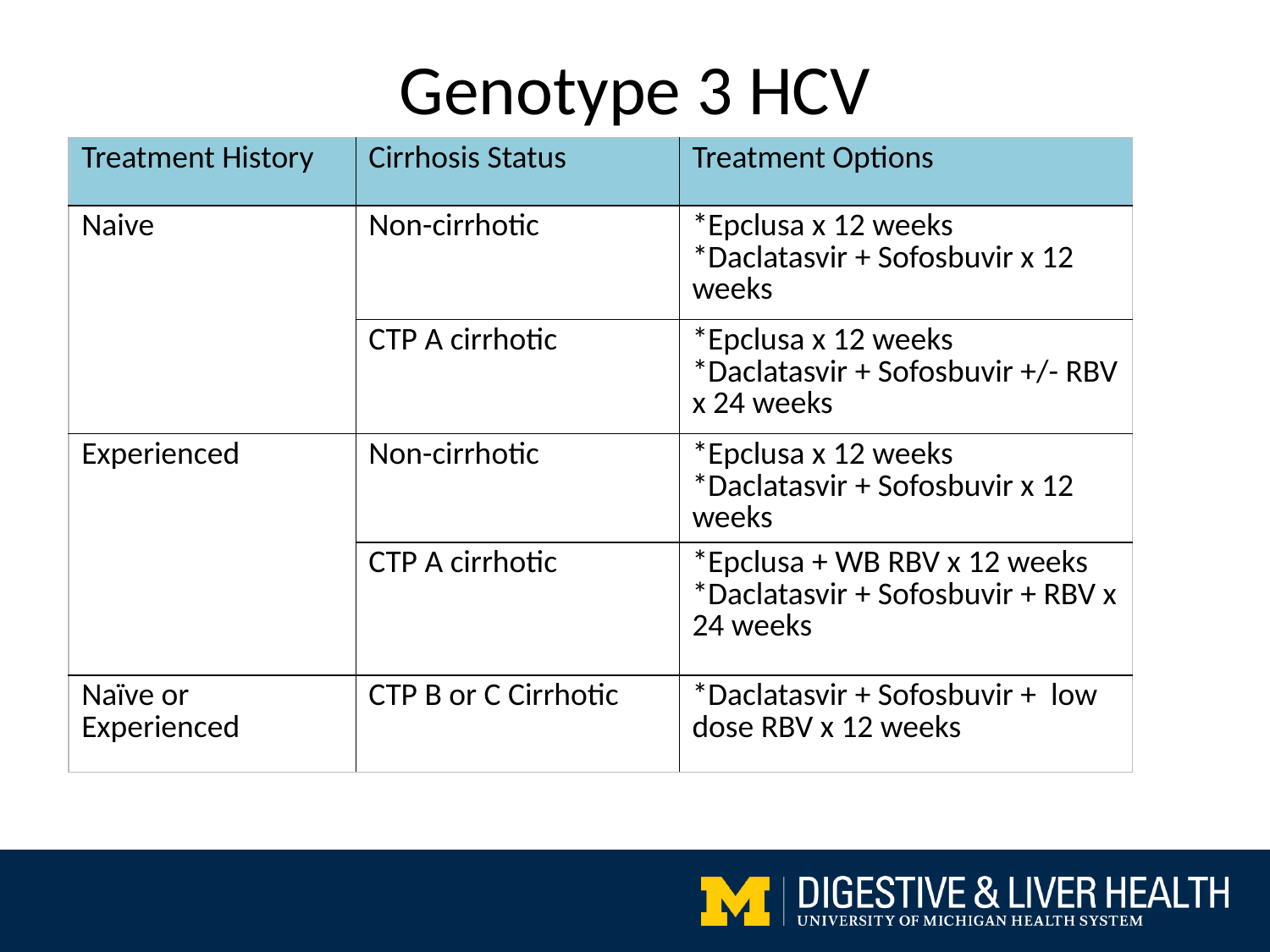

Genotype 3 HCV
| Treatment History | Cirrhosis Status | Treatment Options |
| --- | --- | --- |
| Naive | Non-cirrhotic | \*Epclusa x 12 weeks \*Daclatasvir + Sofosbuvir x 12 weeks |
|  | CTP A cirrhotic | \*Epclusa x 12 weeks \*Daclatasvir + Sofosbuvir +/- RBV x 24 weeks |
| Experienced | Non-cirrhotic | \*Epclusa x 12 weeks \*Daclatasvir + Sofosbuvir x 12 weeks |
|  | CTP A cirrhotic | \*Epclusa + WB RBV x 12 weeks \*Daclatasvir + Sofosbuvir + RBV x 24 weeks |
| Naïve or Experienced | CTP B or C Cirrhotic | \*Daclatasvir + Sofosbuvir + low dose RBV x 12 weeks |